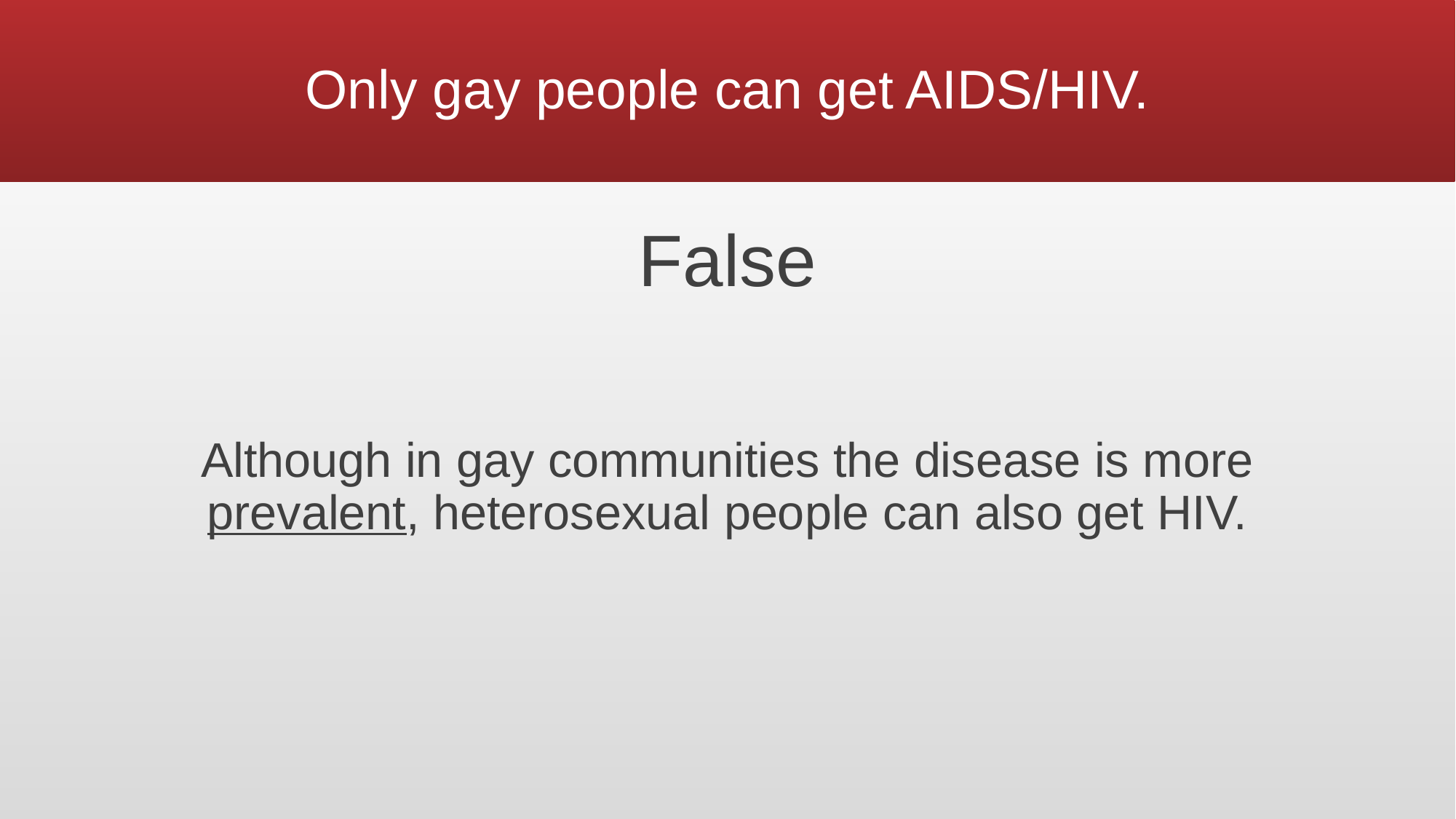

# Only gay people can get AIDS/HIV.
False

Although in gay communities the disease is more prevalent, heterosexual people can also get HIV.